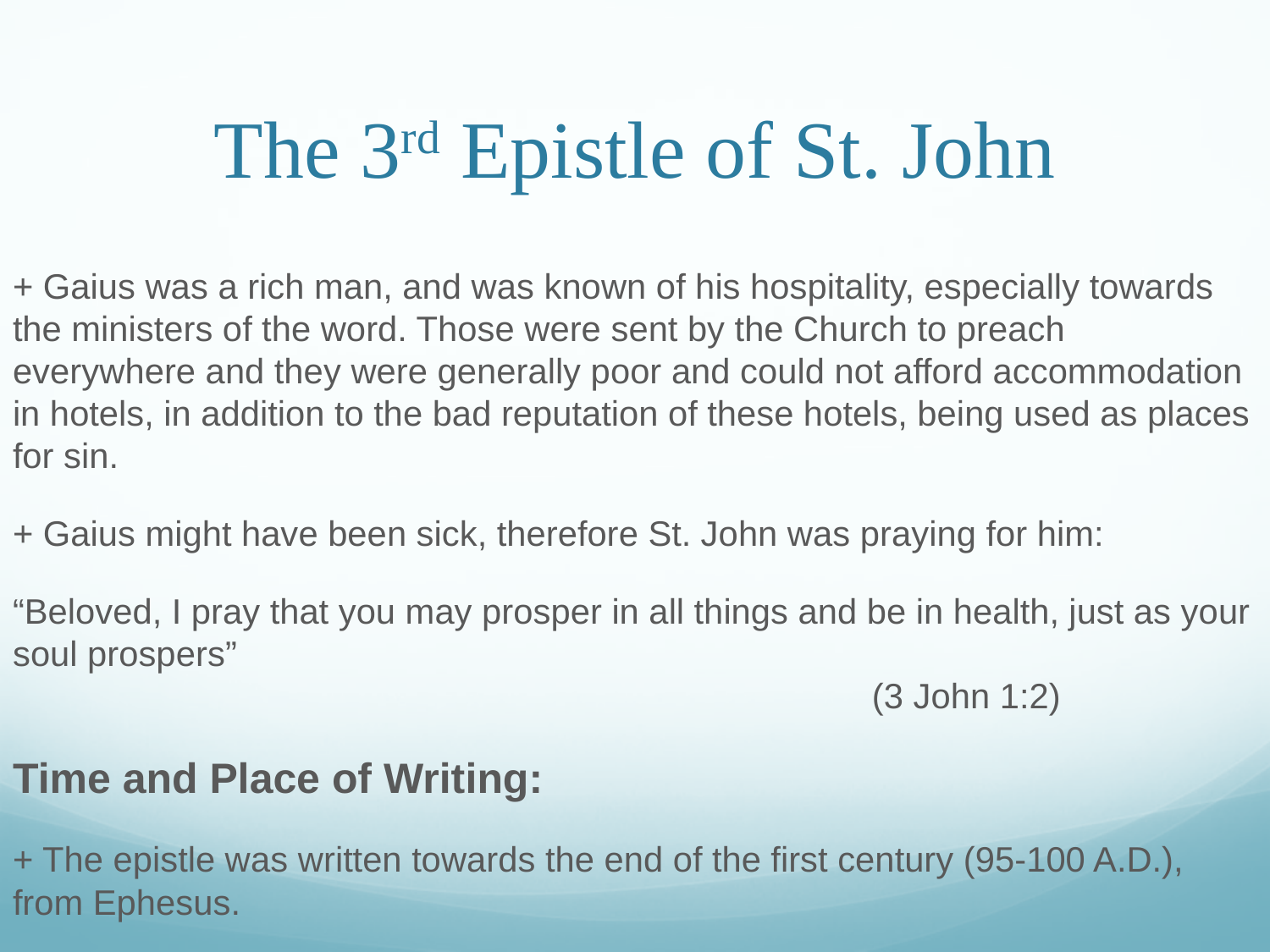

# The 3rd Epistle of St. John
+ Gaius was a rich man, and was known of his hospitality, especially towards the ministers of the word. Those were sent by the Church to preach everywhere and they were generally poor and could not afford accommodation in hotels, in addition to the bad reputation of these hotels, being used as places for sin.
+ Gaius might have been sick, therefore St. John was praying for him:
“Beloved, I pray that you may prosper in all things and be in health, just as your soul prospers”														          (3 John 1:2)
Time and Place of Writing:
+ The epistle was written towards the end of the first century (95-100 A.D.), from Ephesus.